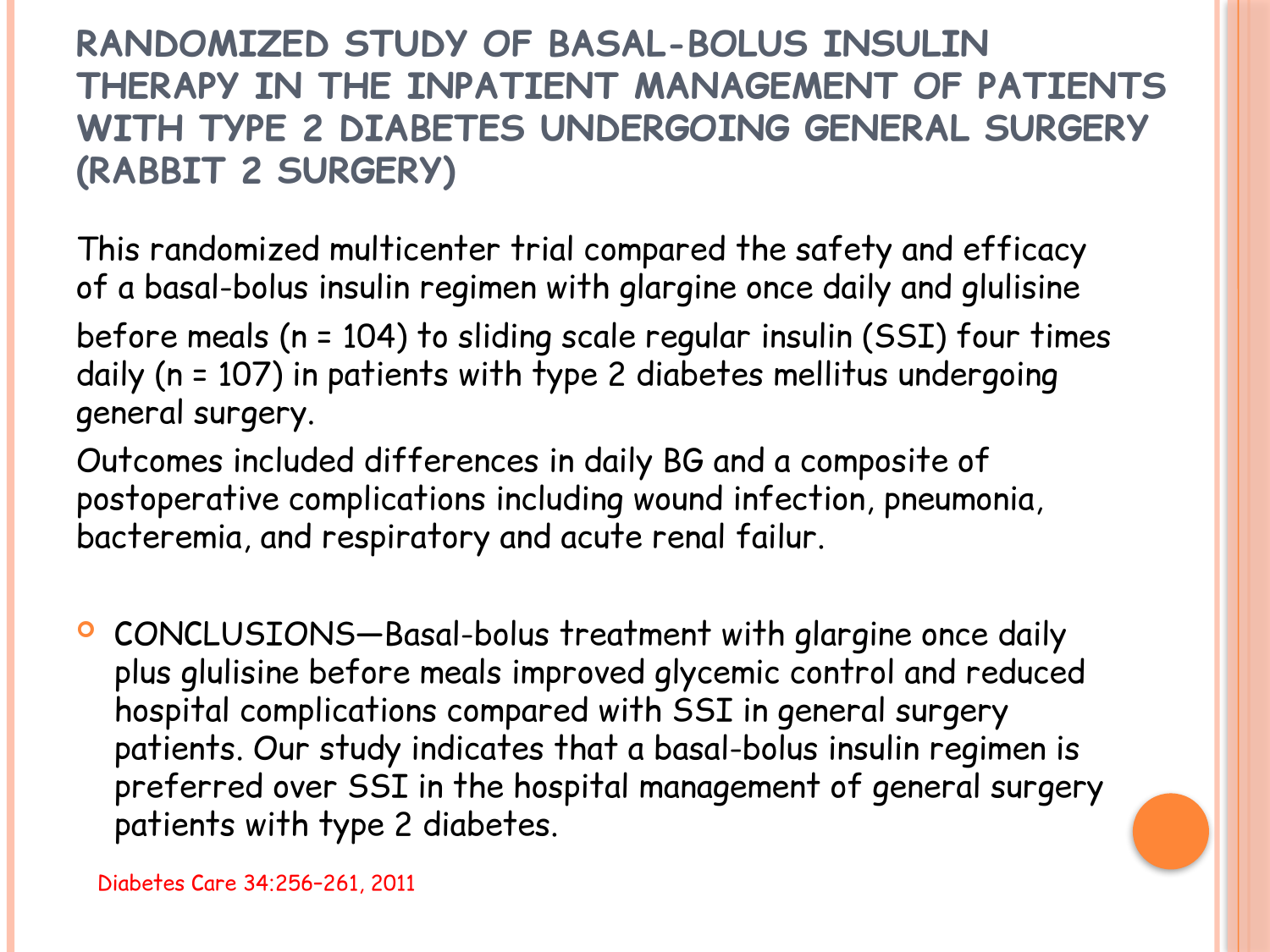

# Randomized Study of Basal-Bolus Insulin Therapy in the Inpatient Management of Patients With Type 2 Diabetes Undergoing General Surgery (RABBIT 2 Surgery)
This randomized multicenter trial compared the safety and efficacy of a basal-bolus insulin regimen with glargine once daily and glulisine
before meals (n = 104) to sliding scale regular insulin (SSI) four times daily (n = 107) in patients with type 2 diabetes mellitus undergoing general surgery.
Outcomes included differences in daily BG and a composite of postoperative complications including wound infection, pneumonia, bacteremia, and respiratory and acute renal failur.

CONCLUSIONS—Basal-bolus treatment with glargine once daily plus glulisine before meals improved glycemic control and reduced hospital complications compared with SSI in general surgery patients. Our study indicates that a basal-bolus insulin regimen is preferred over SSI in the hospital management of general surgery patients with type 2 diabetes.
Diabetes Care 34:256–261, 2011